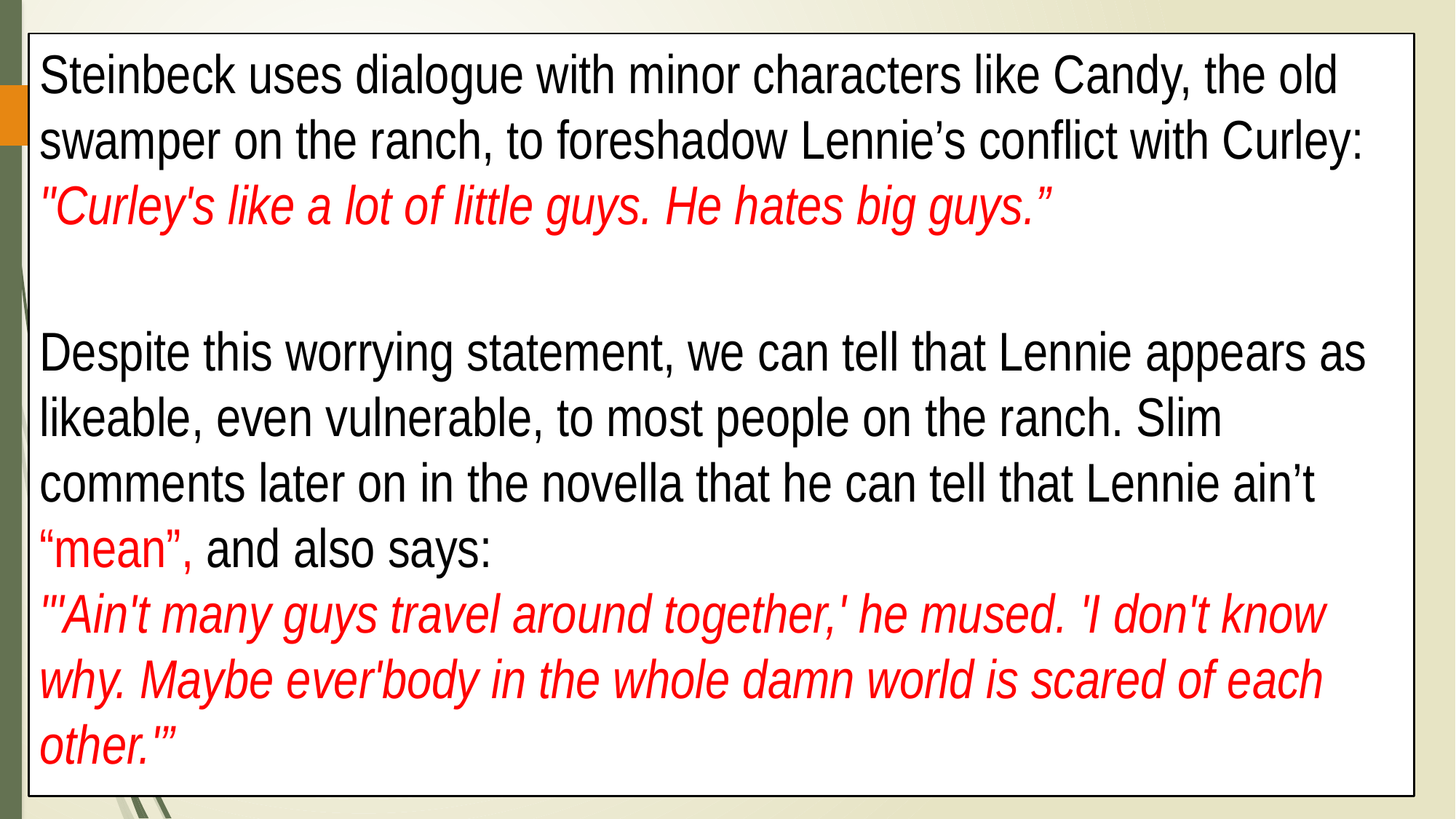

Steinbeck uses dialogue with minor characters like Candy, the old swamper on the ranch, to foreshadow Lennie’s conflict with Curley: "Curley's like a lot of little guys. He hates big guys.”
Despite this worrying statement, we can tell that Lennie appears as likeable, even vulnerable, to most people on the ranch. Slim comments later on in the novella that he can tell that Lennie ain’t “mean”, and also says:
"'Ain't many guys travel around together,' he mused. 'I don't know why. Maybe ever'body in the whole damn world is scared of each other.'”
#